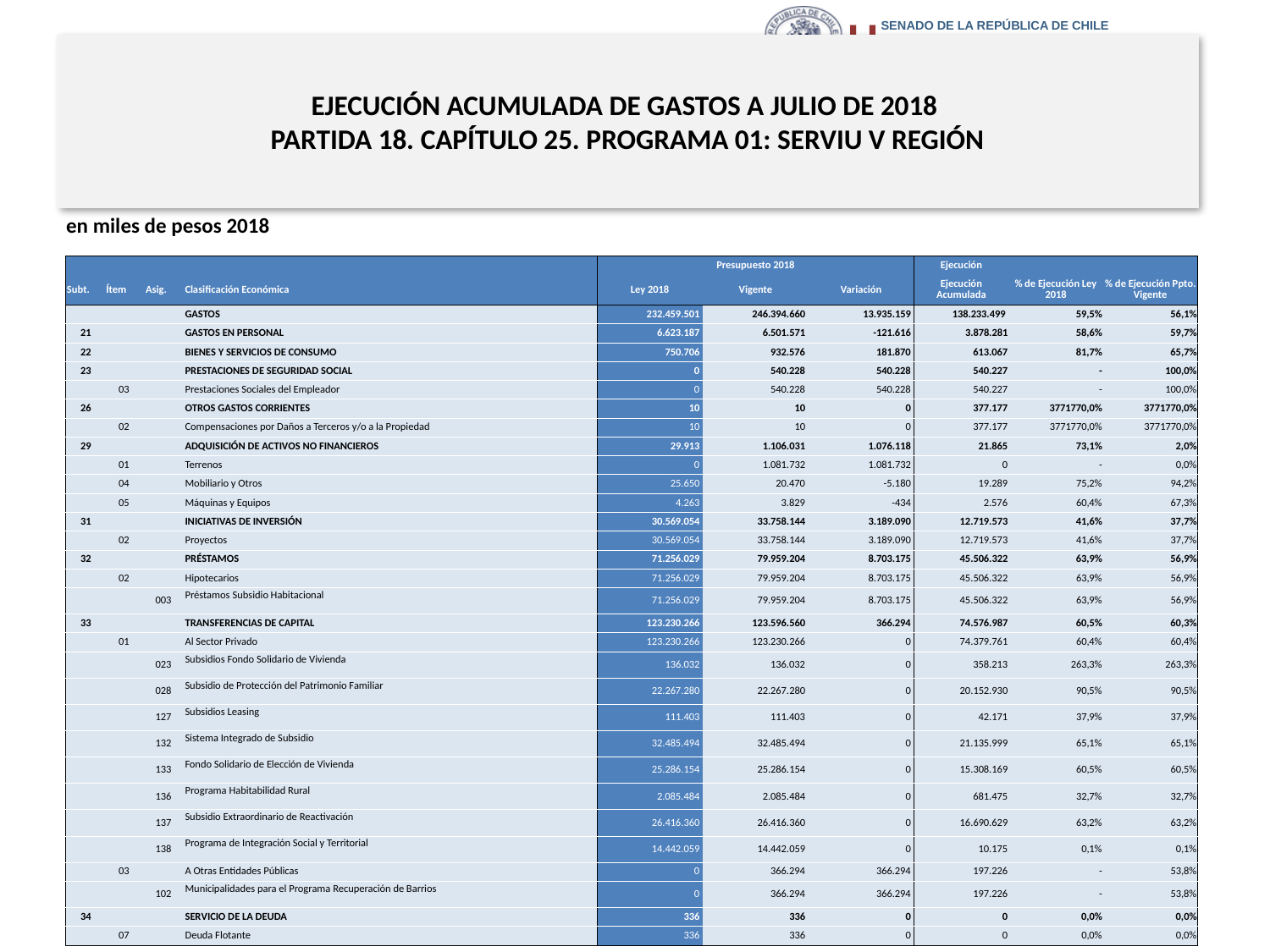

# EJECUCIÓN ACUMULADA DE GASTOS A JULIO DE 2018 PARTIDA 18. CAPÍTULO 25. PROGRAMA 01: SERVIU V REGIÓN
en miles de pesos 2018
|  |  |  |  | Presupuesto 2018 |  |  | Ejecución |  |  |
| --- | --- | --- | --- | --- | --- | --- | --- | --- | --- |
| Subt. | Ítem | Asig. | Clasificación Económica | Ley 2018 | Vigente | Variación | Ejecución Acumulada | % de Ejecución Ley 2018 | % de Ejecución Ppto. Vigente |
|  |  |  | GASTOS | 232.459.501 | 246.394.660 | 13.935.159 | 138.233.499 | 59,5% | 56,1% |
| 21 |  |  | GASTOS EN PERSONAL | 6.623.187 | 6.501.571 | -121.616 | 3.878.281 | 58,6% | 59,7% |
| 22 |  |  | BIENES Y SERVICIOS DE CONSUMO | 750.706 | 932.576 | 181.870 | 613.067 | 81,7% | 65,7% |
| 23 |  |  | PRESTACIONES DE SEGURIDAD SOCIAL | 0 | 540.228 | 540.228 | 540.227 | - | 100,0% |
|  | 03 |  | Prestaciones Sociales del Empleador | 0 | 540.228 | 540.228 | 540.227 | - | 100,0% |
| 26 |  |  | OTROS GASTOS CORRIENTES | 10 | 10 | 0 | 377.177 | 3771770,0% | 3771770,0% |
|  | 02 |  | Compensaciones por Daños a Terceros y/o a la Propiedad | 10 | 10 | 0 | 377.177 | 3771770,0% | 3771770,0% |
| 29 |  |  | ADQUISICIÓN DE ACTIVOS NO FINANCIEROS | 29.913 | 1.106.031 | 1.076.118 | 21.865 | 73,1% | 2,0% |
|  | 01 |  | Terrenos | 0 | 1.081.732 | 1.081.732 | 0 | - | 0,0% |
|  | 04 |  | Mobiliario y Otros | 25.650 | 20.470 | -5.180 | 19.289 | 75,2% | 94,2% |
|  | 05 |  | Máquinas y Equipos | 4.263 | 3.829 | -434 | 2.576 | 60,4% | 67,3% |
| 31 |  |  | INICIATIVAS DE INVERSIÓN | 30.569.054 | 33.758.144 | 3.189.090 | 12.719.573 | 41,6% | 37,7% |
|  | 02 |  | Proyectos | 30.569.054 | 33.758.144 | 3.189.090 | 12.719.573 | 41,6% | 37,7% |
| 32 |  |  | PRÉSTAMOS | 71.256.029 | 79.959.204 | 8.703.175 | 45.506.322 | 63,9% | 56,9% |
|  | 02 |  | Hipotecarios | 71.256.029 | 79.959.204 | 8.703.175 | 45.506.322 | 63,9% | 56,9% |
|  |  | 003 | Préstamos Subsidio Habitacional | 71.256.029 | 79.959.204 | 8.703.175 | 45.506.322 | 63,9% | 56,9% |
| 33 |  |  | TRANSFERENCIAS DE CAPITAL | 123.230.266 | 123.596.560 | 366.294 | 74.576.987 | 60,5% | 60,3% |
|  | 01 |  | Al Sector Privado | 123.230.266 | 123.230.266 | 0 | 74.379.761 | 60,4% | 60,4% |
|  |  | 023 | Subsidios Fondo Solidario de Vivienda | 136.032 | 136.032 | 0 | 358.213 | 263,3% | 263,3% |
|  |  | 028 | Subsidio de Protección del Patrimonio Familiar | 22.267.280 | 22.267.280 | 0 | 20.152.930 | 90,5% | 90,5% |
|  |  | 127 | Subsidios Leasing | 111.403 | 111.403 | 0 | 42.171 | 37,9% | 37,9% |
|  |  | 132 | Sistema Integrado de Subsidio | 32.485.494 | 32.485.494 | 0 | 21.135.999 | 65,1% | 65,1% |
|  |  | 133 | Fondo Solidario de Elección de Vivienda | 25.286.154 | 25.286.154 | 0 | 15.308.169 | 60,5% | 60,5% |
|  |  | 136 | Programa Habitabilidad Rural | 2.085.484 | 2.085.484 | 0 | 681.475 | 32,7% | 32,7% |
|  |  | 137 | Subsidio Extraordinario de Reactivación | 26.416.360 | 26.416.360 | 0 | 16.690.629 | 63,2% | 63,2% |
|  |  | 138 | Programa de Integración Social y Territorial | 14.442.059 | 14.442.059 | 0 | 10.175 | 0,1% | 0,1% |
|  | 03 |  | A Otras Entidades Públicas | 0 | 366.294 | 366.294 | 197.226 | - | 53,8% |
|  |  | 102 | Municipalidades para el Programa Recuperación de Barrios | 0 | 366.294 | 366.294 | 197.226 | - | 53,8% |
| 34 |  |  | SERVICIO DE LA DEUDA | 336 | 336 | 0 | 0 | 0,0% | 0,0% |
|  | 07 |  | Deuda Flotante | 336 | 336 | 0 | 0 | 0,0% | 0,0% |
16